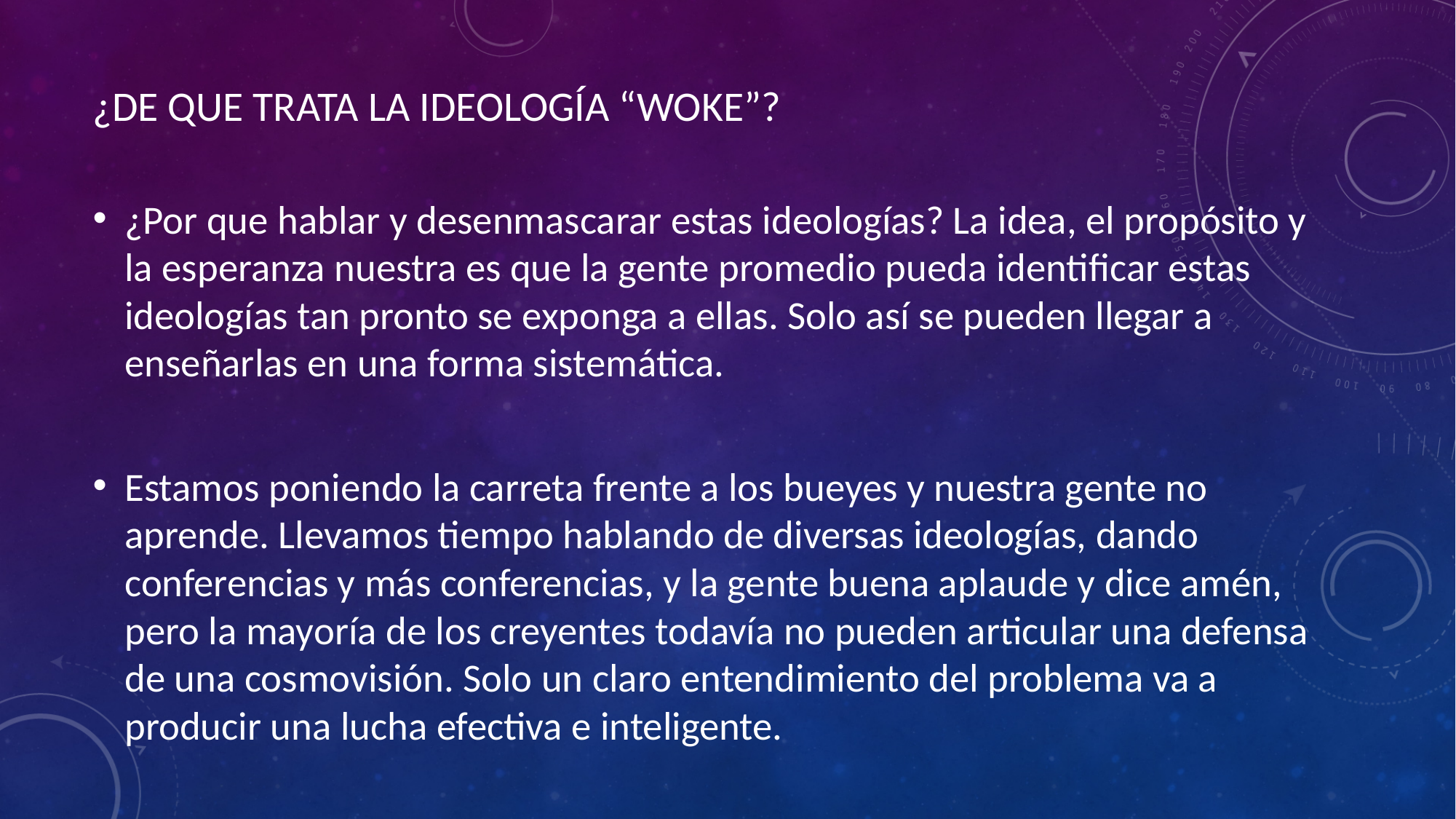

# ¿De Que trata la ideología “woke”?
¿Por que hablar y desenmascarar estas ideologías? La idea, el propósito y la esperanza nuestra es que la gente promedio pueda identificar estas ideologías tan pronto se exponga a ellas. Solo así se pueden llegar a enseñarlas en una forma sistemática.

Estamos poniendo la carreta frente a los bueyes y nuestra gente no aprende. Llevamos tiempo hablando de diversas ideologías, dando conferencias y más conferencias, y la gente buena aplaude y dice amén, pero la mayoría de los creyentes todavía no pueden articular una defensa de una cosmovisión. Solo un claro entendimiento del problema va a producir una lucha efectiva e inteligente.